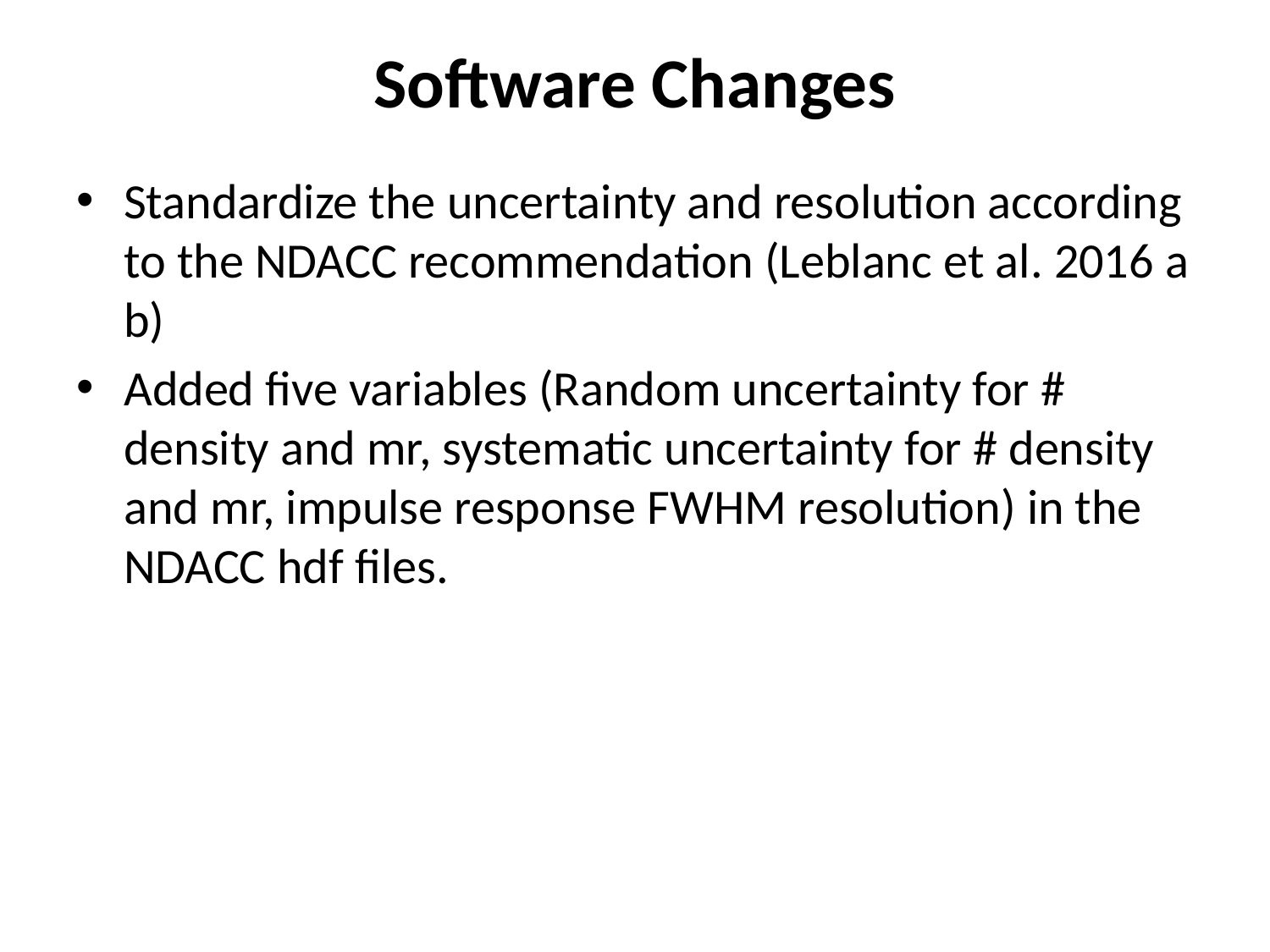

# Software Changes
Standardize the uncertainty and resolution according to the NDACC recommendation (Leblanc et al. 2016 a b)
Added five variables (Random uncertainty for # density and mr, systematic uncertainty for # density and mr, impulse response FWHM resolution) in the NDACC hdf files.